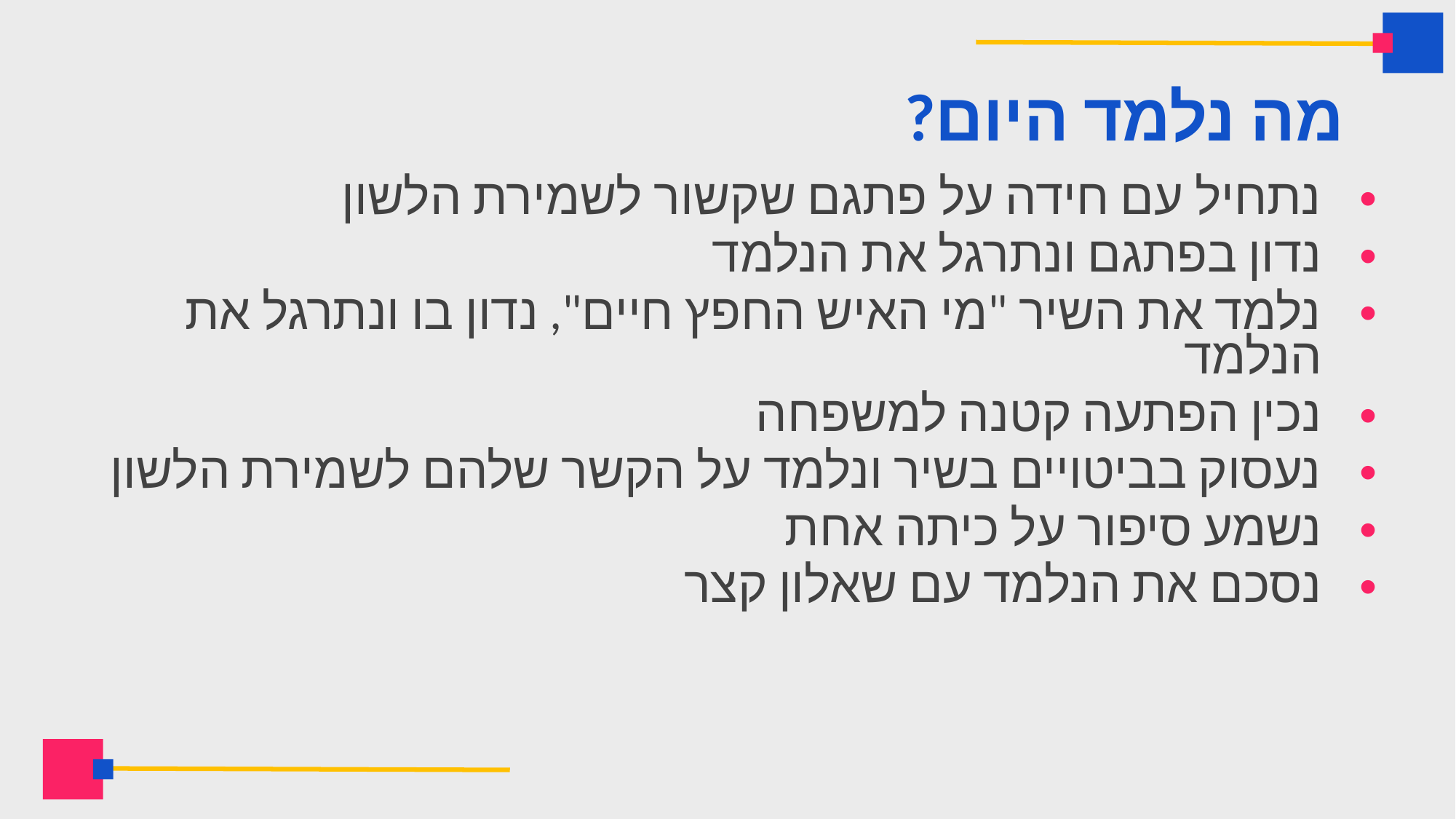

# מה נלמד היום?
נתחיל עם חידה על פתגם שקשור לשמירת הלשון
נדון בפתגם ונתרגל את הנלמד
נלמד את השיר "מי האיש החפץ חיים", נדון בו ונתרגל את הנלמד
נכין הפתעה קטנה למשפחה
נעסוק בביטויים בשיר ונלמד על הקשר שלהם לשמירת הלשון
נשמע סיפור על כיתה אחת
נסכם את הנלמד עם שאלון קצר